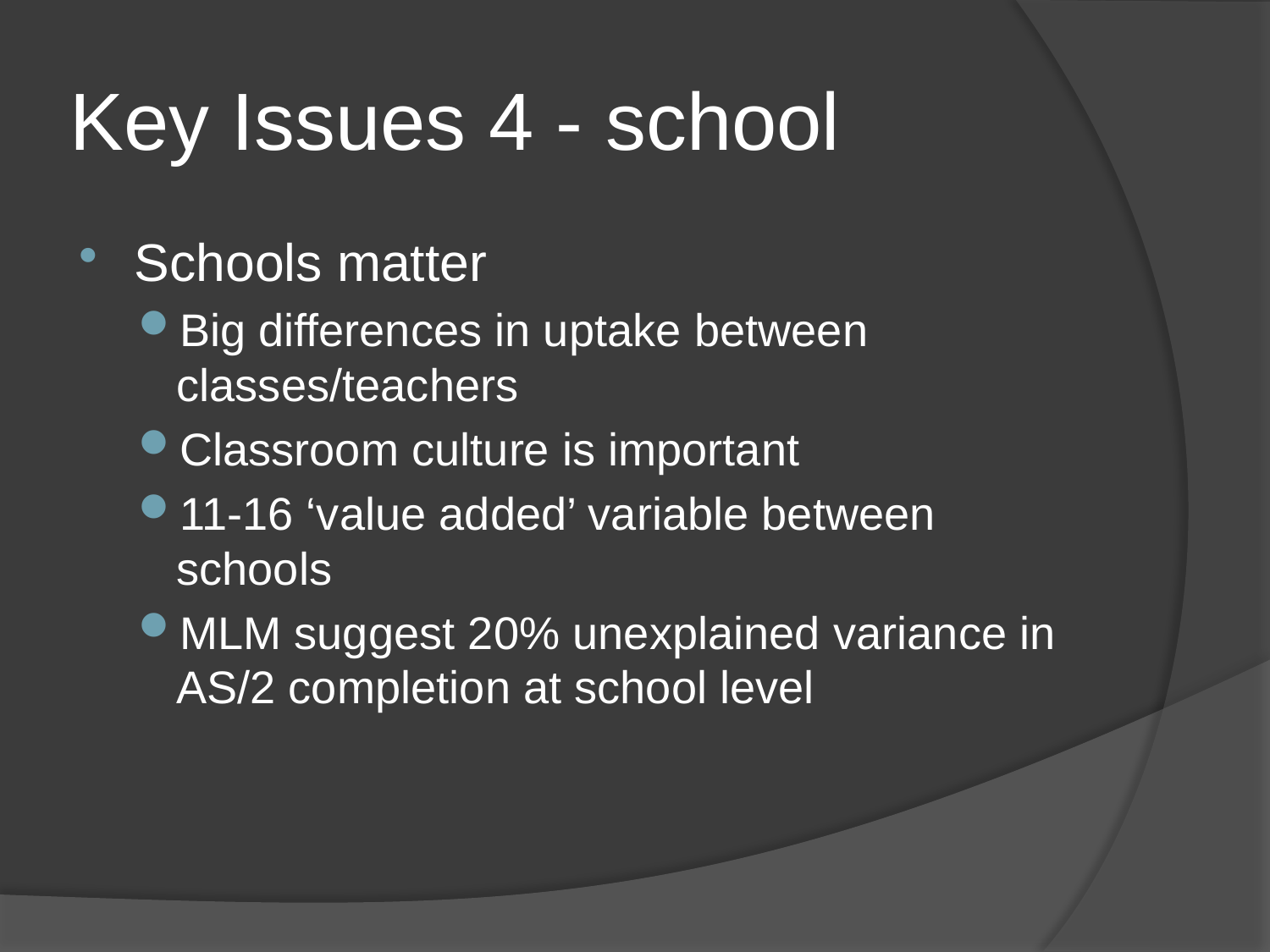

# Key Issues 4 - school
Schools matter
Big differences in uptake between classes/teachers
Classroom culture is important
11-16 ‘value added’ variable between schools
MLM suggest 20% unexplained variance in AS/2 completion at school level